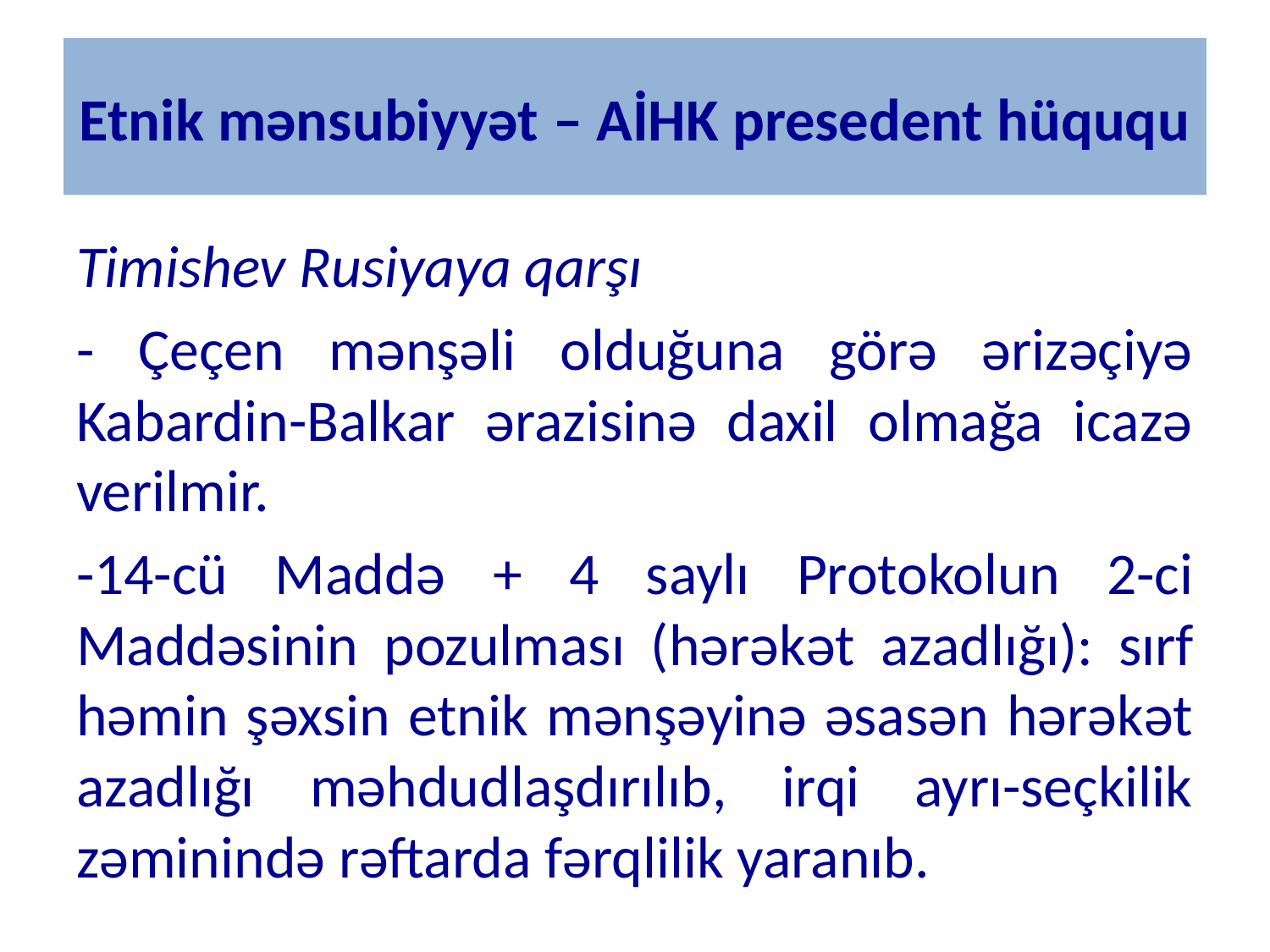

# Etnik mənsubiyyət – AİHK presedent hüququ
Timishev Rusiyaya qarşı
- Çeçen mənşəli olduğuna görə ərizəçiyə Kabardin-Balkar ərazisinə daxil olmağa icazə verilmir.
-14-cü Maddə + 4 saylı Protokolun 2-ci Maddəsinin pozulması (hərəkət azadlığı): sırf həmin şəxsin etnik mənşəyinə əsasən hərəkət azadlığı məhdudlaşdırılıb, irqi ayrı-seçkilik zəminində rəftarda fərqlilik yaranıb.